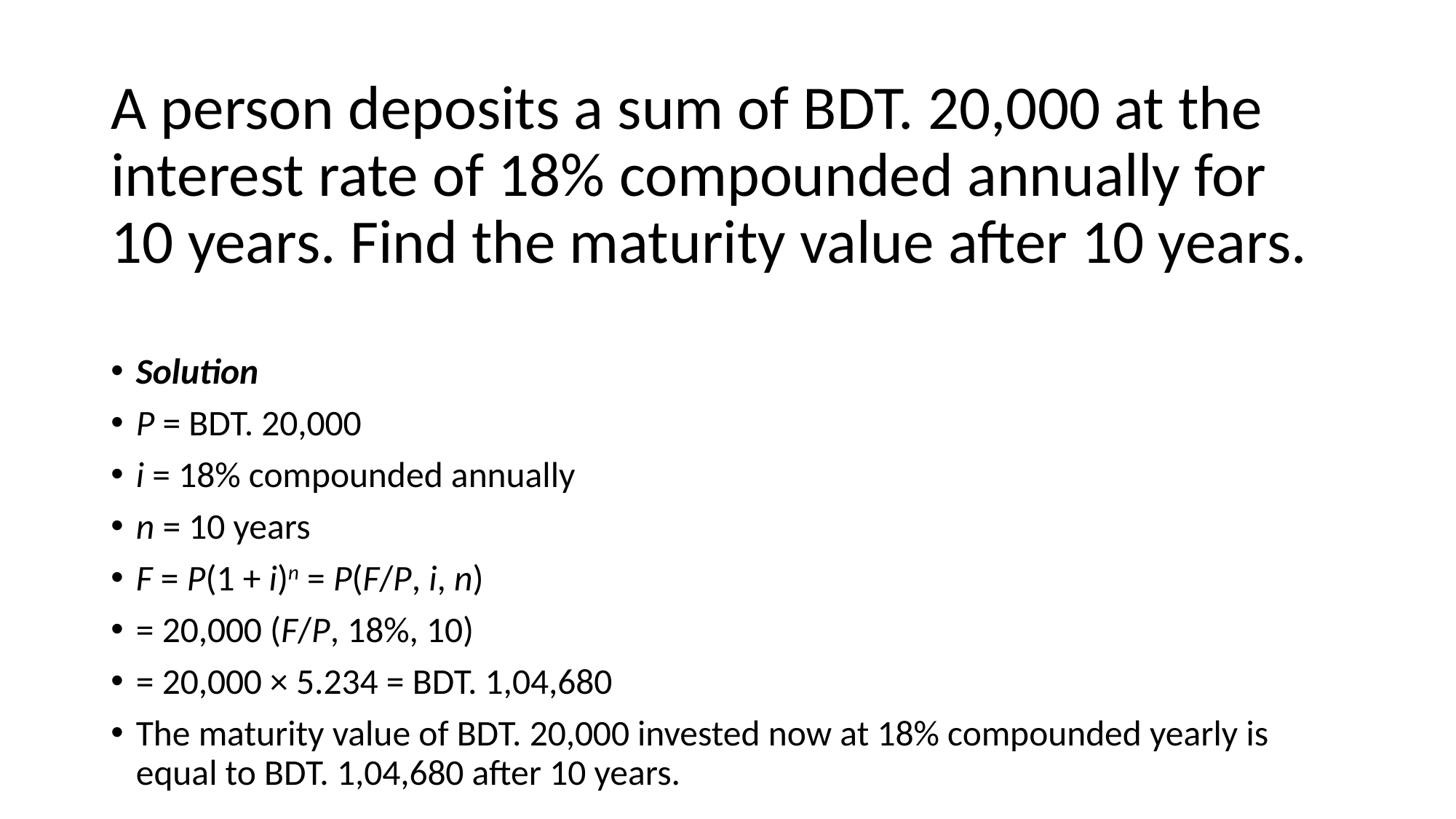

# A person deposits a sum of BDT. 20,000 at the interest rate of 18% compounded annually for 10 years. Find the maturity value after 10 years.
Solution
P = BDT. 20,000
i = 18% compounded annually
n = 10 years
F = P(1 + i)n = P(F/P, i, n)
= 20,000 (F/P, 18%, 10)
= 20,000 × 5.234 = BDT. 1,04,680
The maturity value of BDT. 20,000 invested now at 18% compounded yearly is equal to BDT. 1,04,680 after 10 years.